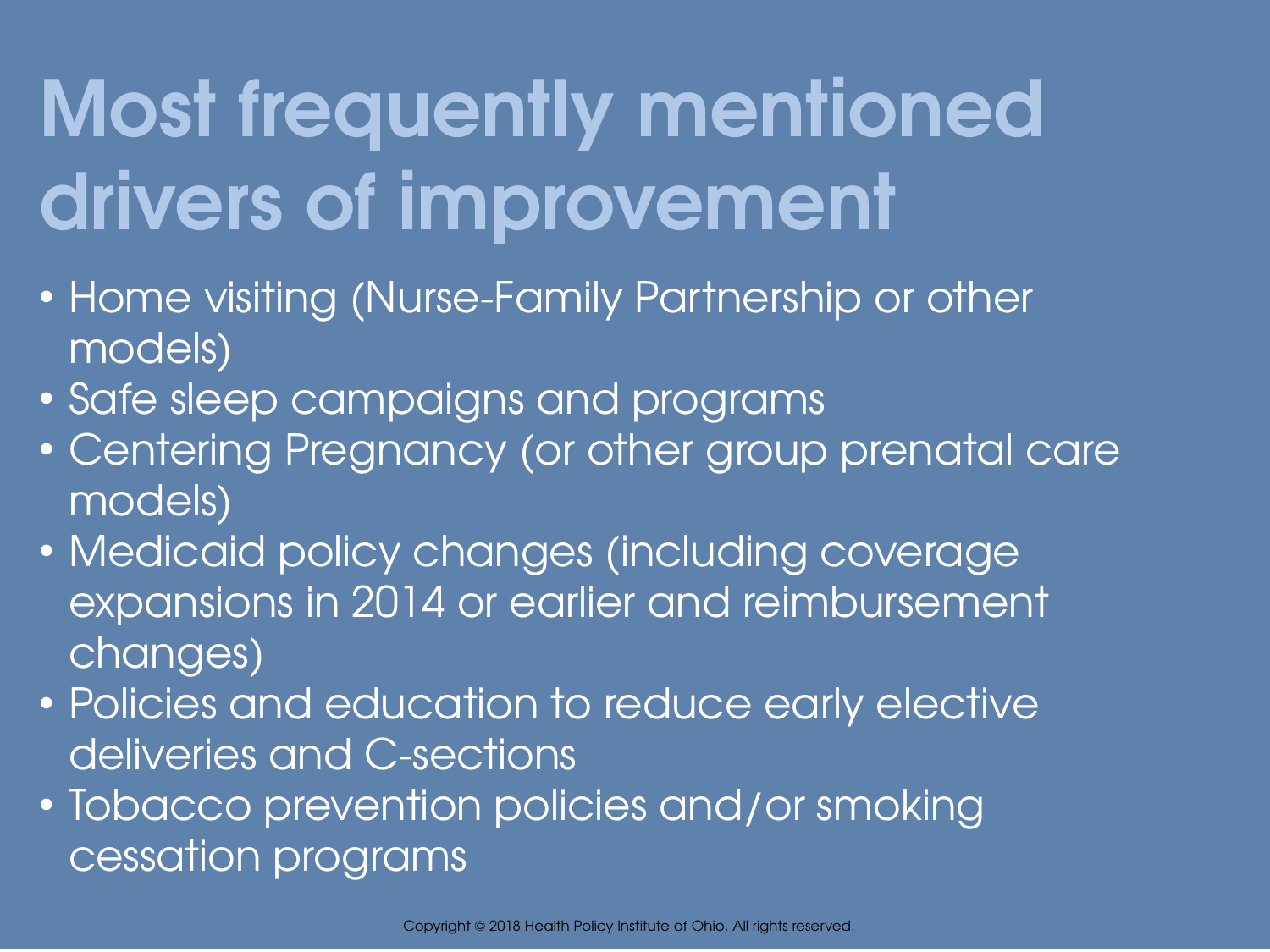

Most frequently mentioned drivers of improvement
Home visiting (Nurse-Family Partnership or other models)
Safe sleep campaigns and programs
Centering Pregnancy (or other group prenatal care models)
Medicaid policy changes (including coverage expansions in 2014 or earlier and reimbursement changes)
Policies and education to reduce early elective deliveries and C-sections
Tobacco prevention policies and/or smoking cessation programs

Copyright © 2018 Health Policy Institute of Ohio. All rights reserved.